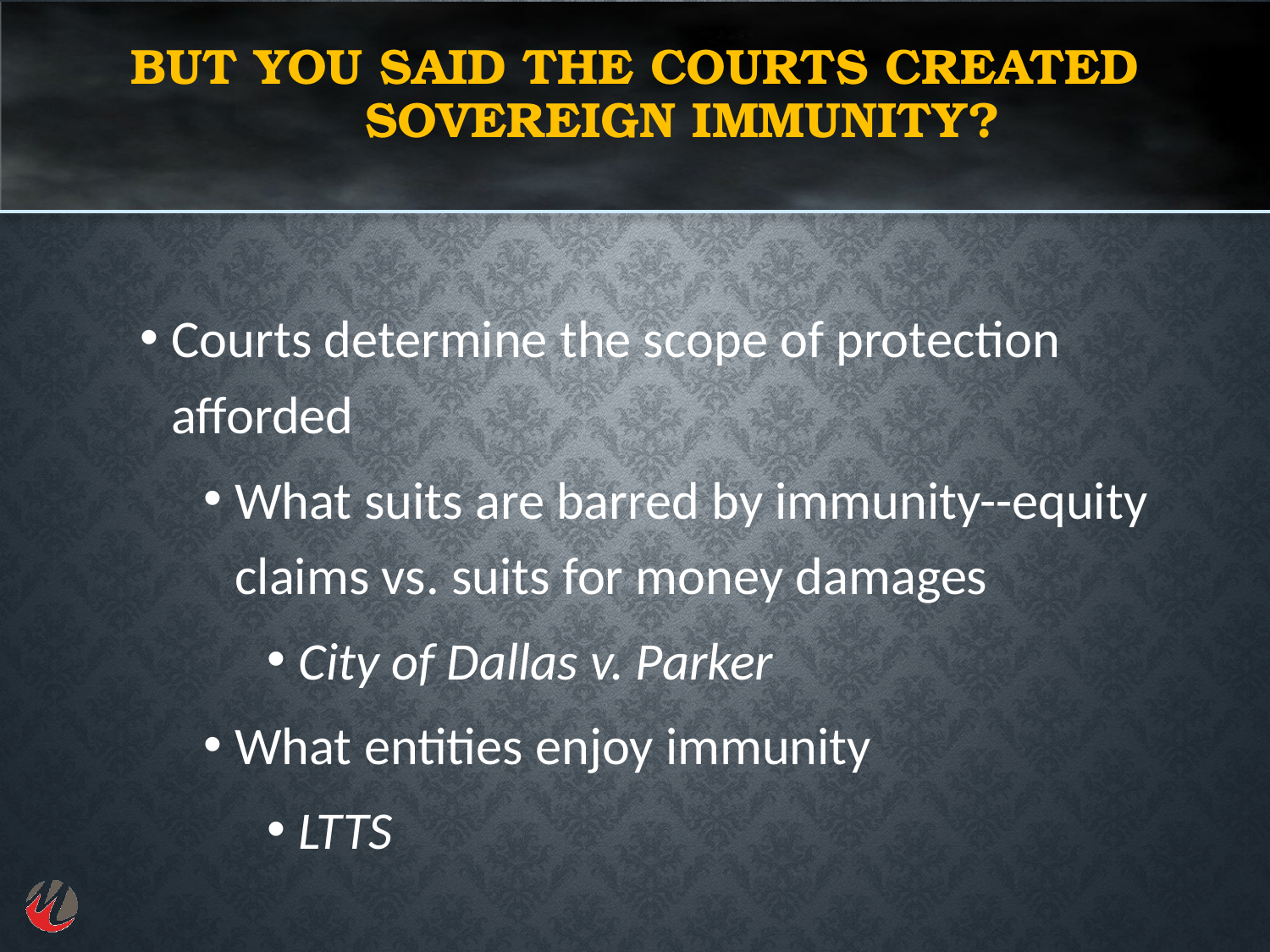

# But you said the Courts created Sovereign Immunity?

Courts determine the scope of protection afforded
What suits are barred by immunity--equity claims vs. suits for money damages
City of Dallas v. Parker
What entities enjoy immunity
LTTS